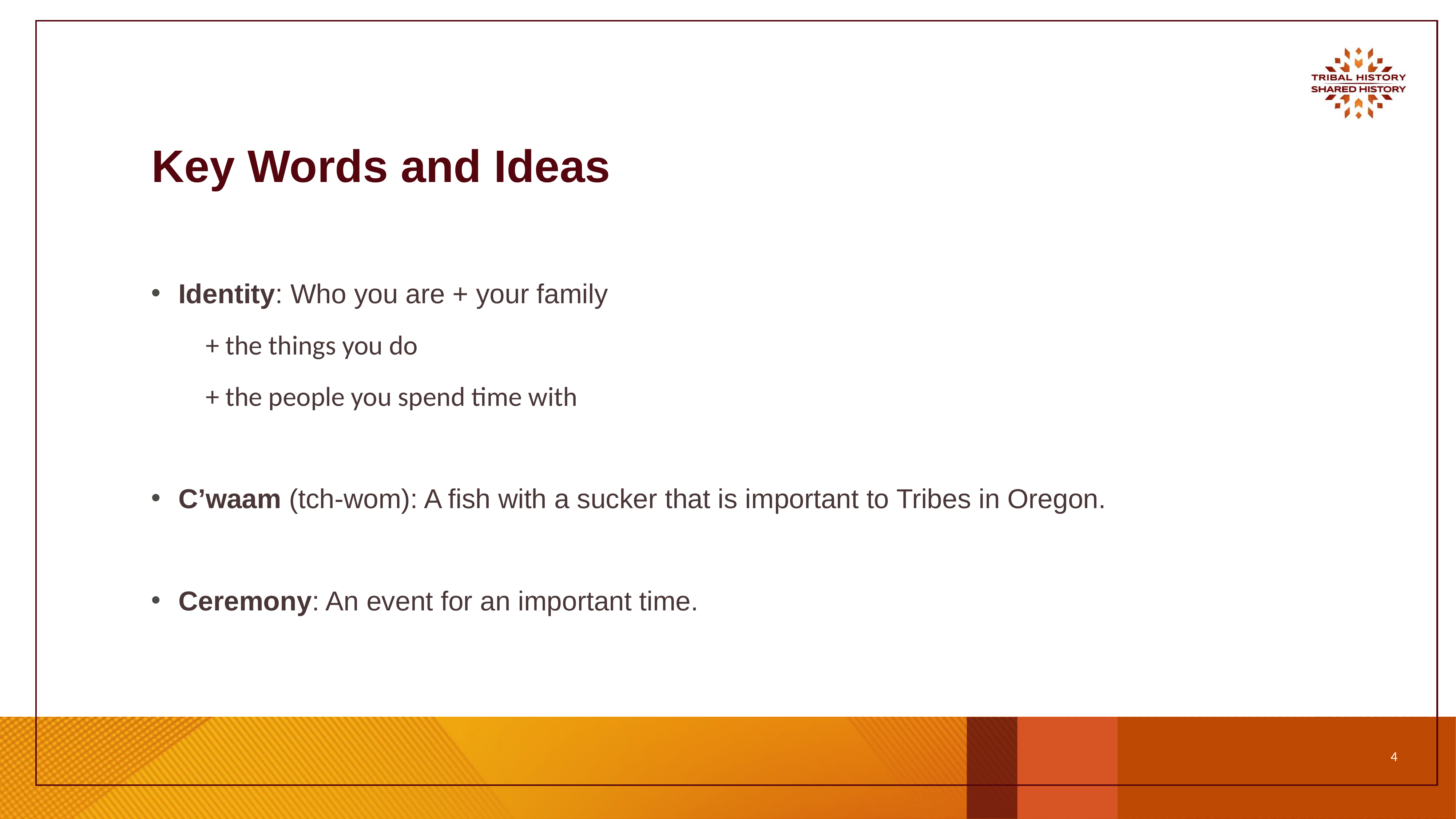

# Key Words and Ideas
Identity: Who you are + your family
+ the things you do
+ the people you spend time with

C’waam (tch-wom): A fish with a sucker that is important to Tribes in Oregon.

Ceremony: An event for an important time.
4